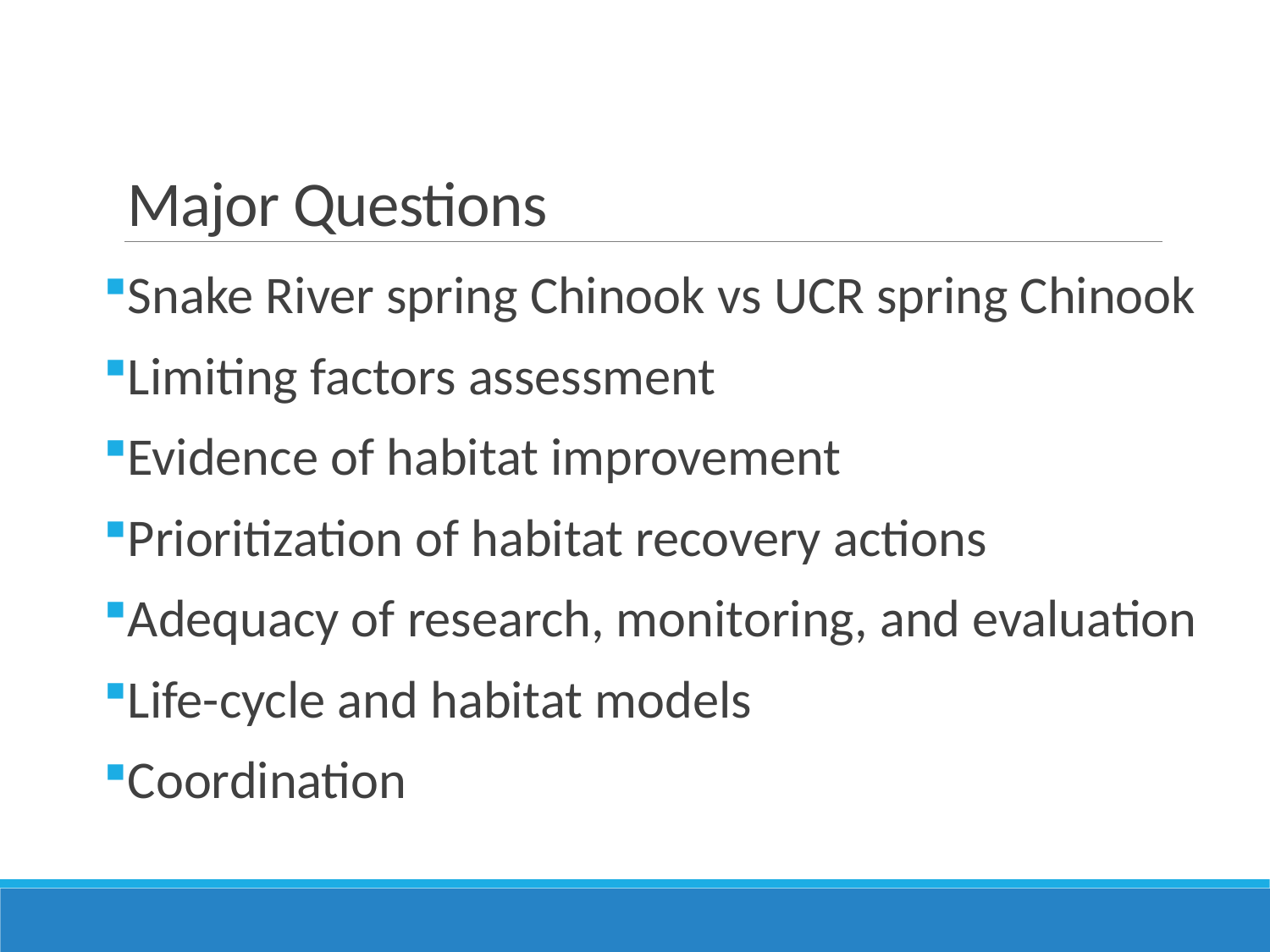

# Major Questions
Snake River spring Chinook vs UCR spring Chinook
Limiting factors assessment
Evidence of habitat improvement
Prioritization of habitat recovery actions
Adequacy of research, monitoring, and evaluation
Life-cycle and habitat models
Coordination